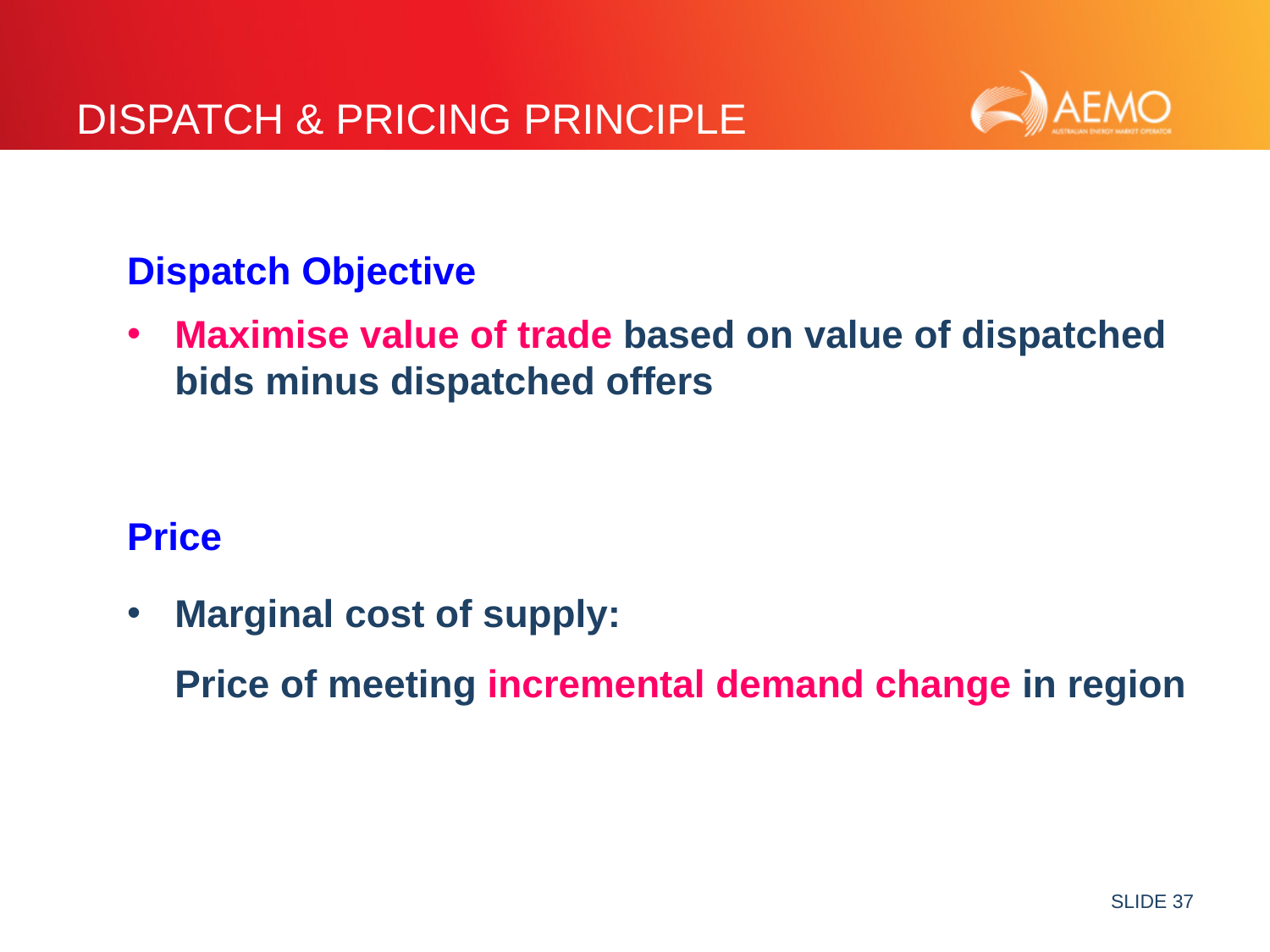

# Dispatch & Pricing Principle
Dispatch Objective
Maximise value of trade based on value of dispatched bids minus dispatched offers

Price
Marginal cost of supply:
Price of meeting incremental demand change in region